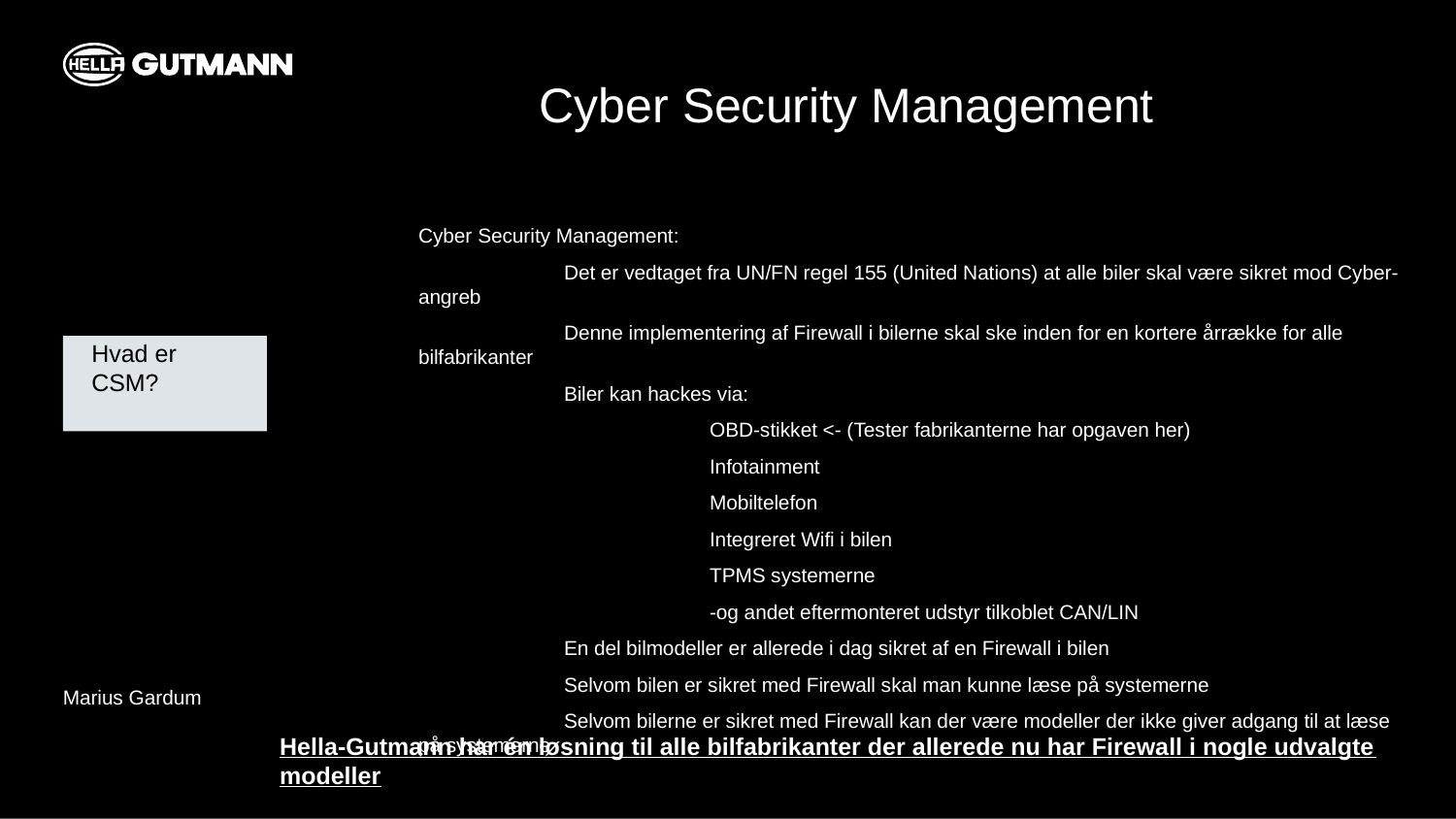

Cyber Security Management
Cyber Security Management:
	Det er vedtaget fra UN/FN regel 155 (United Nations) at alle biler skal være sikret mod Cyber-angreb
	Denne implementering af Firewall i bilerne skal ske inden for en kortere årrække for alle bilfabrikanter
	Biler kan hackes via:
		OBD-stikket <- (Tester fabrikanterne har opgaven her)
		Infotainment
		Mobiltelefon
		Integreret Wifi i bilen
		TPMS systemerne
		-og andet eftermonteret udstyr tilkoblet CAN/LIN
	En del bilmodeller er allerede i dag sikret af en Firewall i bilen
	Selvom bilen er sikret med Firewall skal man kunne læse på systemerne
	Selvom bilerne er sikret med Firewall kan der være modeller der ikke giver adgang til at læse på systemerne

Hvad er CSM?

Marius Gardum
Hella-Gutmann har én løsning til alle bilfabrikanter der allerede nu har Firewall i nogle udvalgte modeller

Hella Gutmann  |  Name
13